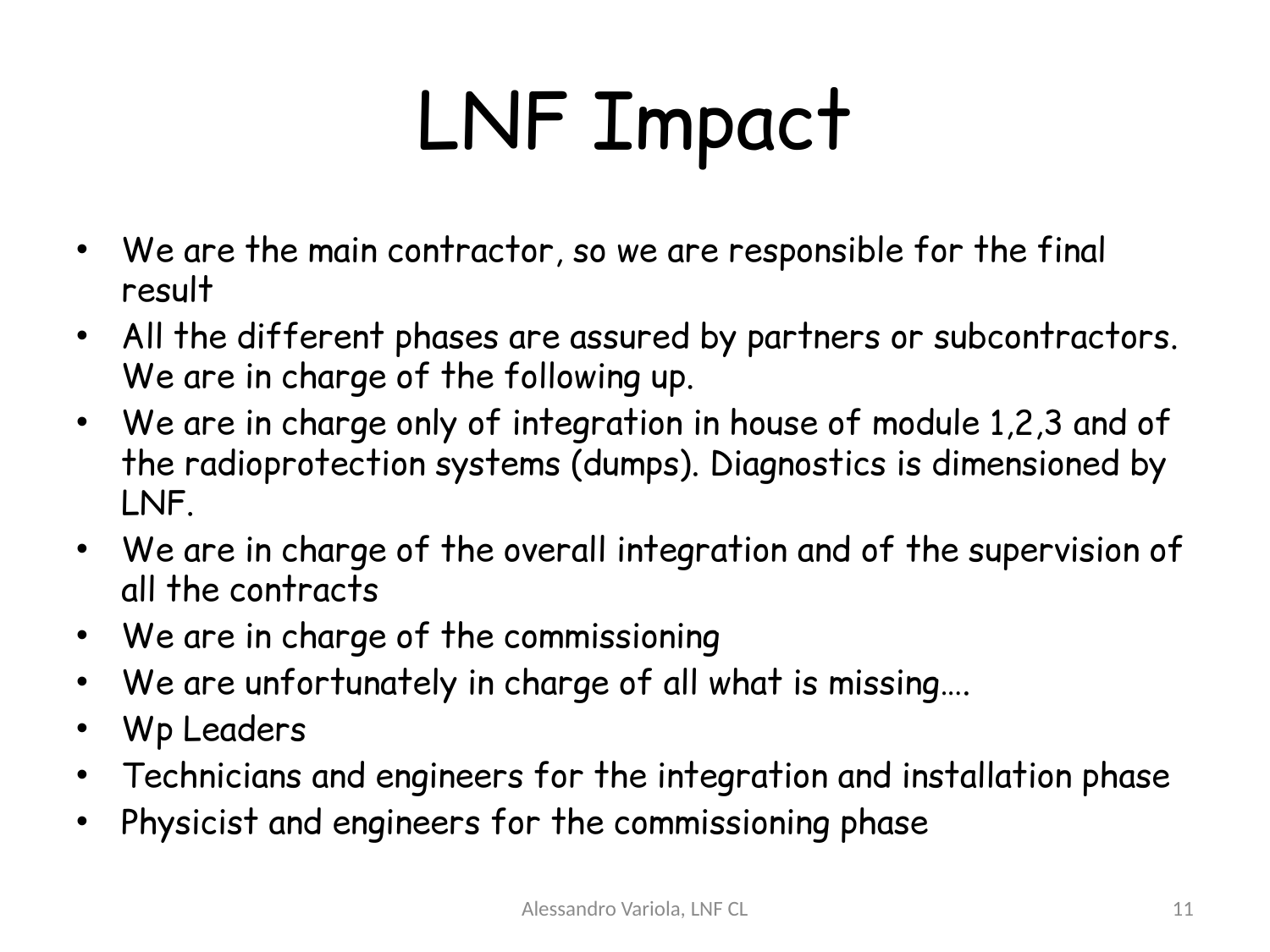

# LNF Impact
We are the main contractor, so we are responsible for the final result
All the different phases are assured by partners or subcontractors. We are in charge of the following up.
We are in charge only of integration in house of module 1,2,3 and of the radioprotection systems (dumps). Diagnostics is dimensioned by LNF.
We are in charge of the overall integration and of the supervision of all the contracts
We are in charge of the commissioning
We are unfortunately in charge of all what is missing….
Wp Leaders
Technicians and engineers for the integration and installation phase
Physicist and engineers for the commissioning phase

Alessandro Variola, LNF CL
11